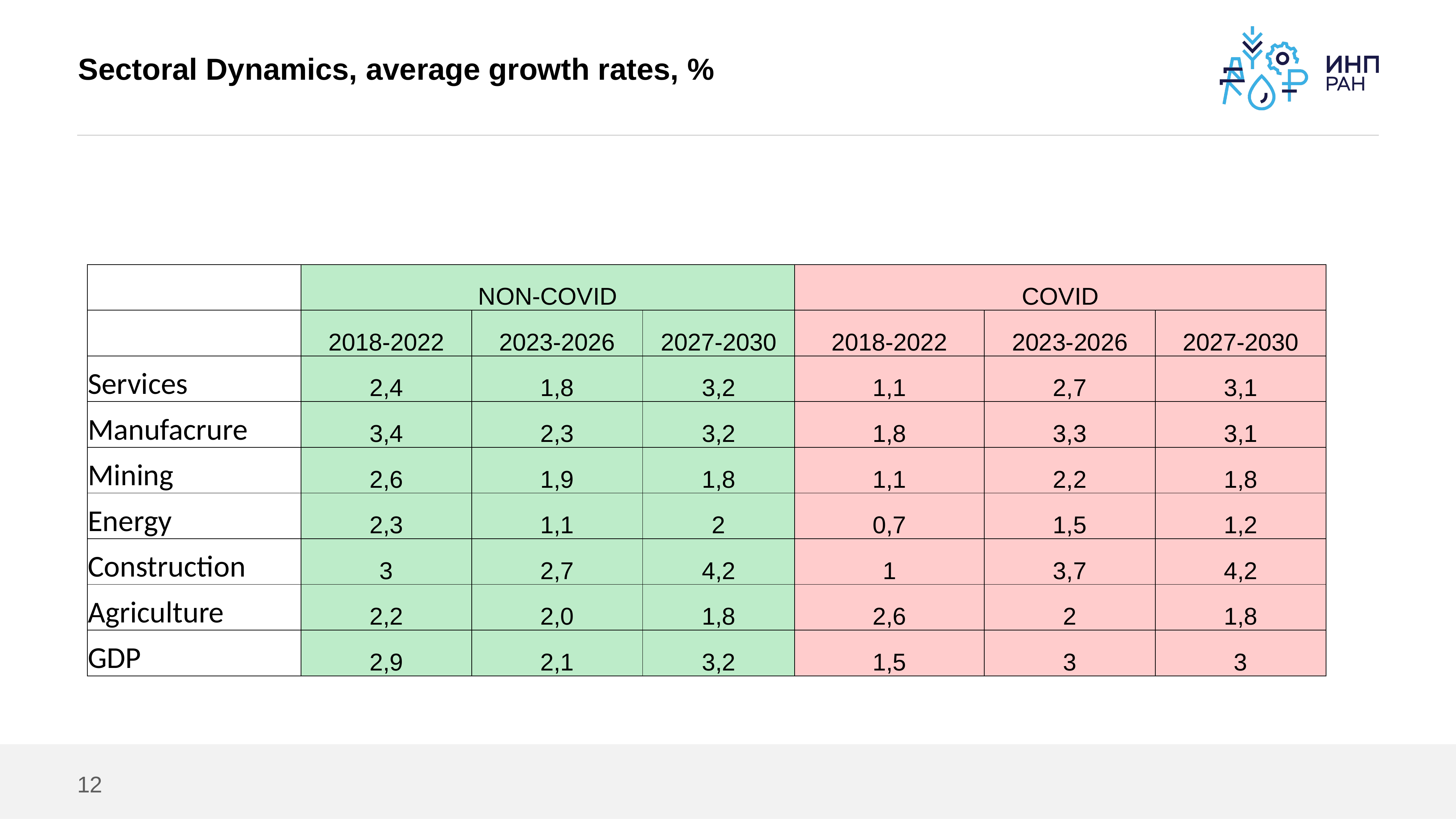

# Sectoral Dynamics, average growth rates, %
|  | NON-COVID |  |  | COVID |  |  |
| --- | --- | --- | --- | --- | --- | --- |
|  | 2018-2022 | 2023-2026 | 2027-2030 | 2018-2022 | 2023-2026 | 2027-2030 |
| Services | 2,4 | 1,8 | 3,2 | 1,1 | 2,7 | 3,1 |
| Manufacrure | 3,4 | 2,3 | 3,2 | 1,8 | 3,3 | 3,1 |
| Mining | 2,6 | 1,9 | 1,8 | 1,1 | 2,2 | 1,8 |
| Energy | 2,3 | 1,1 | 2 | 0,7 | 1,5 | 1,2 |
| Construction | 3 | 2,7 | 4,2 | 1 | 3,7 | 4,2 |
| Agriculture | 2,2 | 2,0 | 1,8 | 2,6 | 2 | 1,8 |
| GDP | 2,9 | 2,1 | 3,2 | 1,5 | 3 | 3 |
12